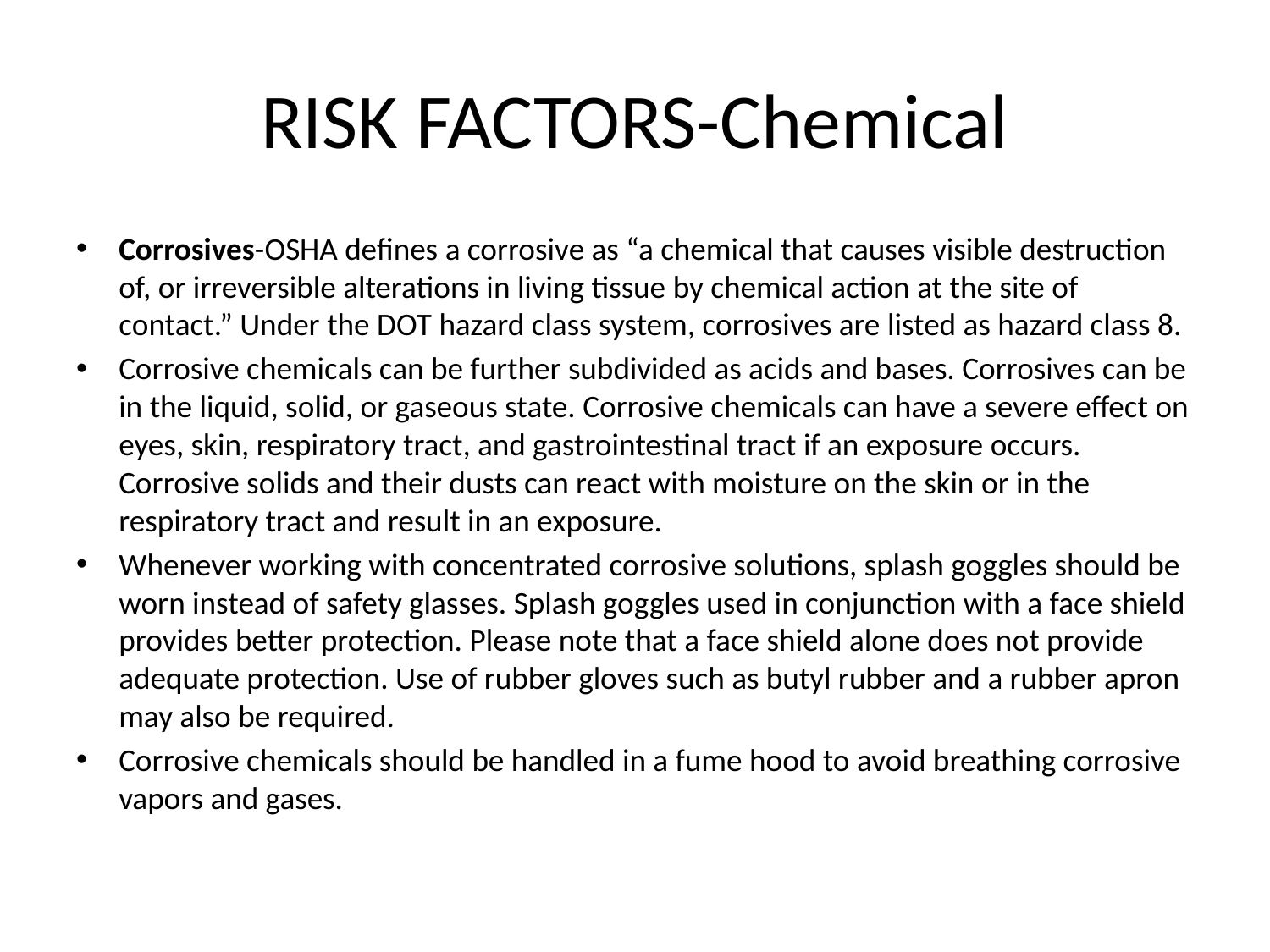

# RISK FACTORS-Chemical
Corrosives-OSHA defines a corrosive as “a chemical that causes visible destruction of, or irreversible alterations in living tissue by chemical action at the site of contact.” Under the DOT hazard class system, corrosives are listed as hazard class 8.
Corrosive chemicals can be further subdivided as acids and bases. Corrosives can be in the liquid, solid, or gaseous state. Corrosive chemicals can have a severe effect on eyes, skin, respiratory tract, and gastrointestinal tract if an exposure occurs. Corrosive solids and their dusts can react with moisture on the skin or in the respiratory tract and result in an exposure.
Whenever working with concentrated corrosive solutions, splash goggles should be worn instead of safety glasses. Splash goggles used in conjunction with a face shield provides better protection. Please note that a face shield alone does not provide adequate protection. Use of rubber gloves such as butyl rubber and a rubber apron may also be required.
Corrosive chemicals should be handled in a fume hood to avoid breathing corrosive vapors and gases.